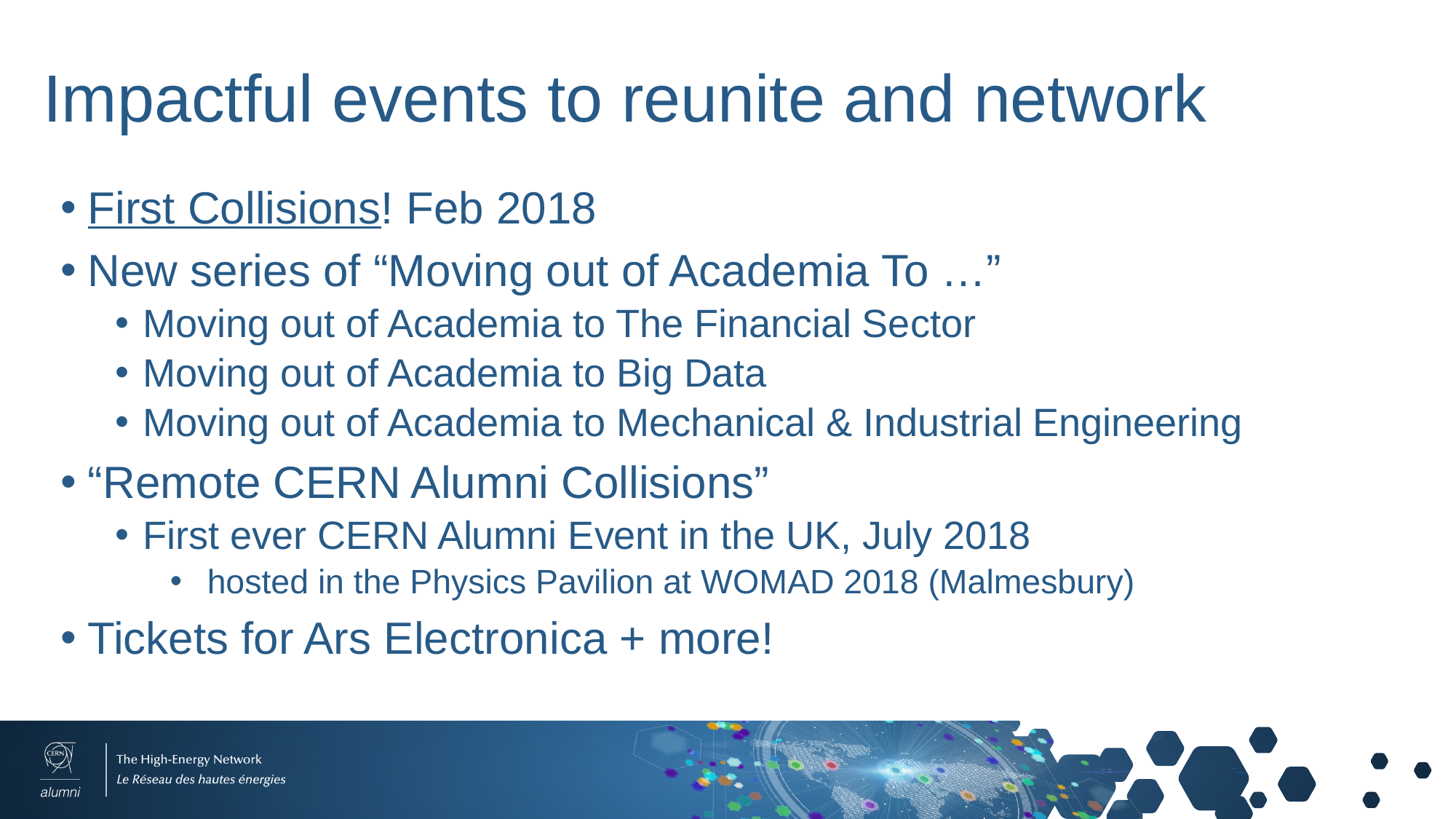

# Impactful events to reunite and network
First Collisions! Feb 2018
New series of “Moving out of Academia To …”
Moving out of Academia to The Financial Sector
Moving out of Academia to Big Data
Moving out of Academia to Mechanical & Industrial Engineering
“Remote CERN Alumni Collisions”
First ever CERN Alumni Event in the UK, July 2018
 hosted in the Physics Pavilion at WOMAD 2018 (Malmesbury)
Tickets for Ars Electronica + more!